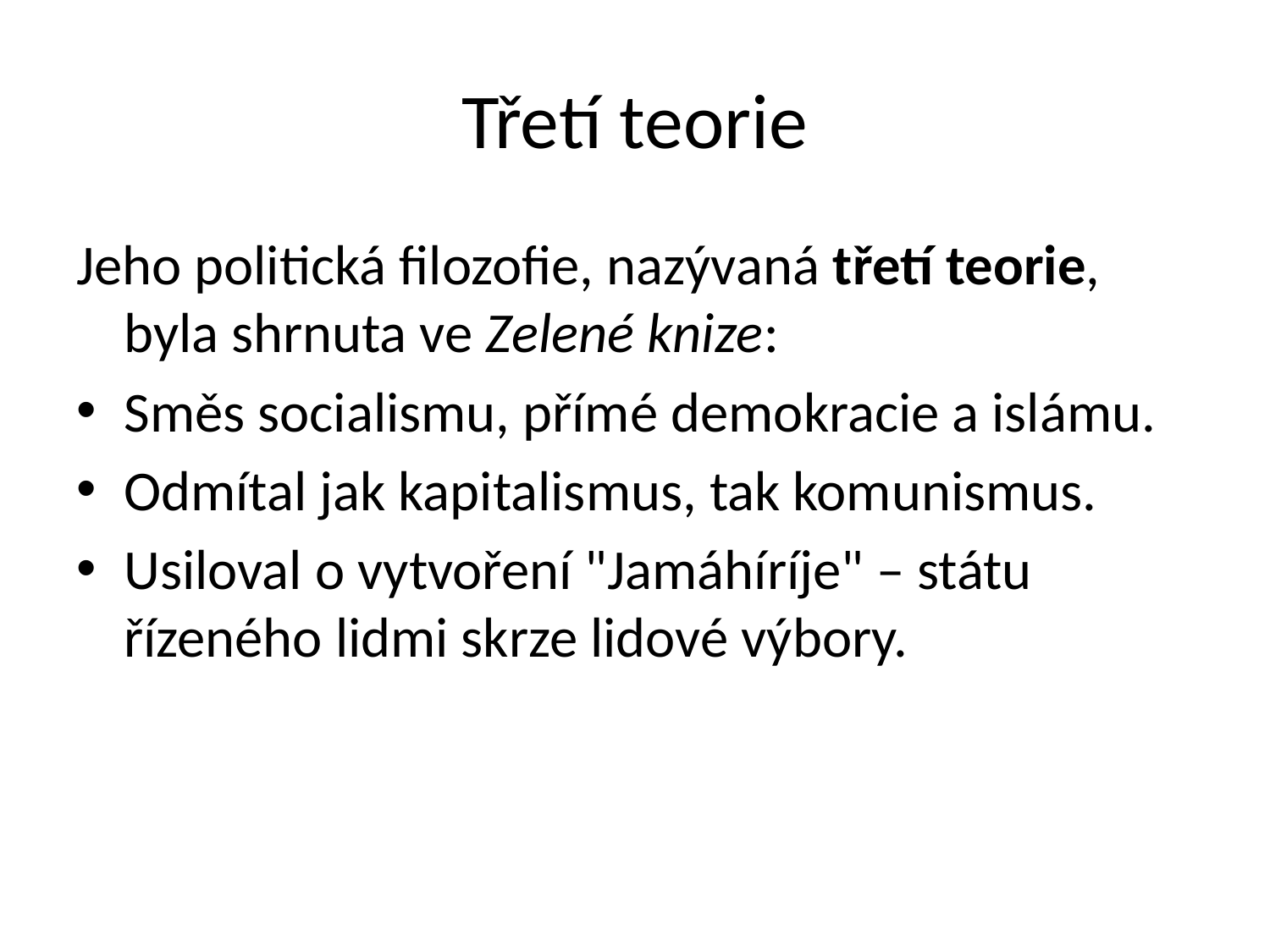

# Třetí teorie
Jeho politická filozofie, nazývaná třetí teorie, byla shrnuta ve Zelené knize:
Směs socialismu, přímé demokracie a islámu.
Odmítal jak kapitalismus, tak komunismus.
Usiloval o vytvoření "Jamáhíríje" – státu řízeného lidmi skrze lidové výbory.